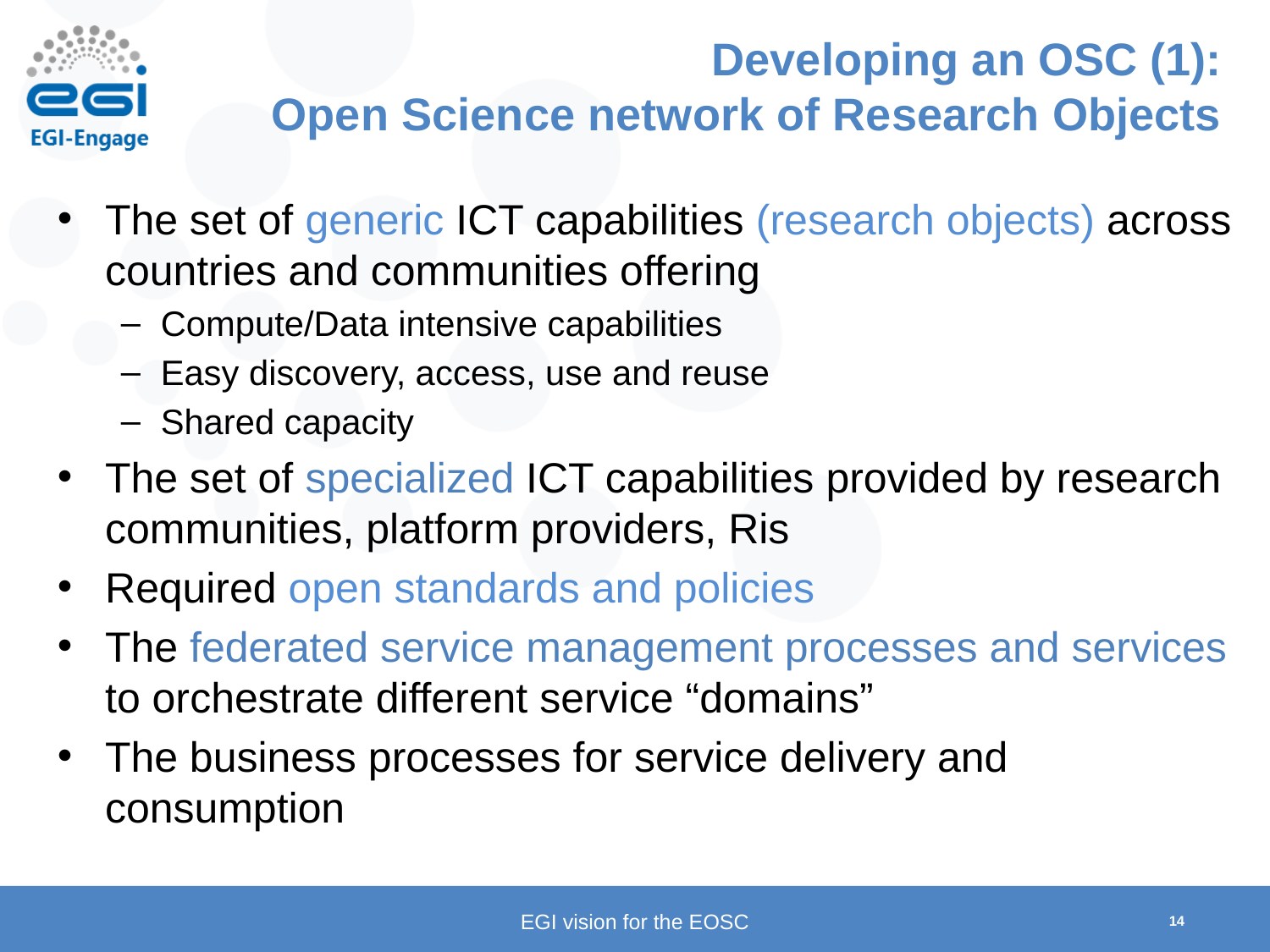

# Developing an OSC (1): Open Science network of Research Objects
The set of generic ICT capabilities (research objects) across countries and communities offering
Compute/Data intensive capabilities
Easy discovery, access, use and reuse
Shared capacity
The set of specialized ICT capabilities provided by research communities, platform providers, Ris
Required open standards and policies
The federated service management processes and services to orchestrate different service “domains”
The business processes for service delivery and consumption

EGI vision for the EOSC